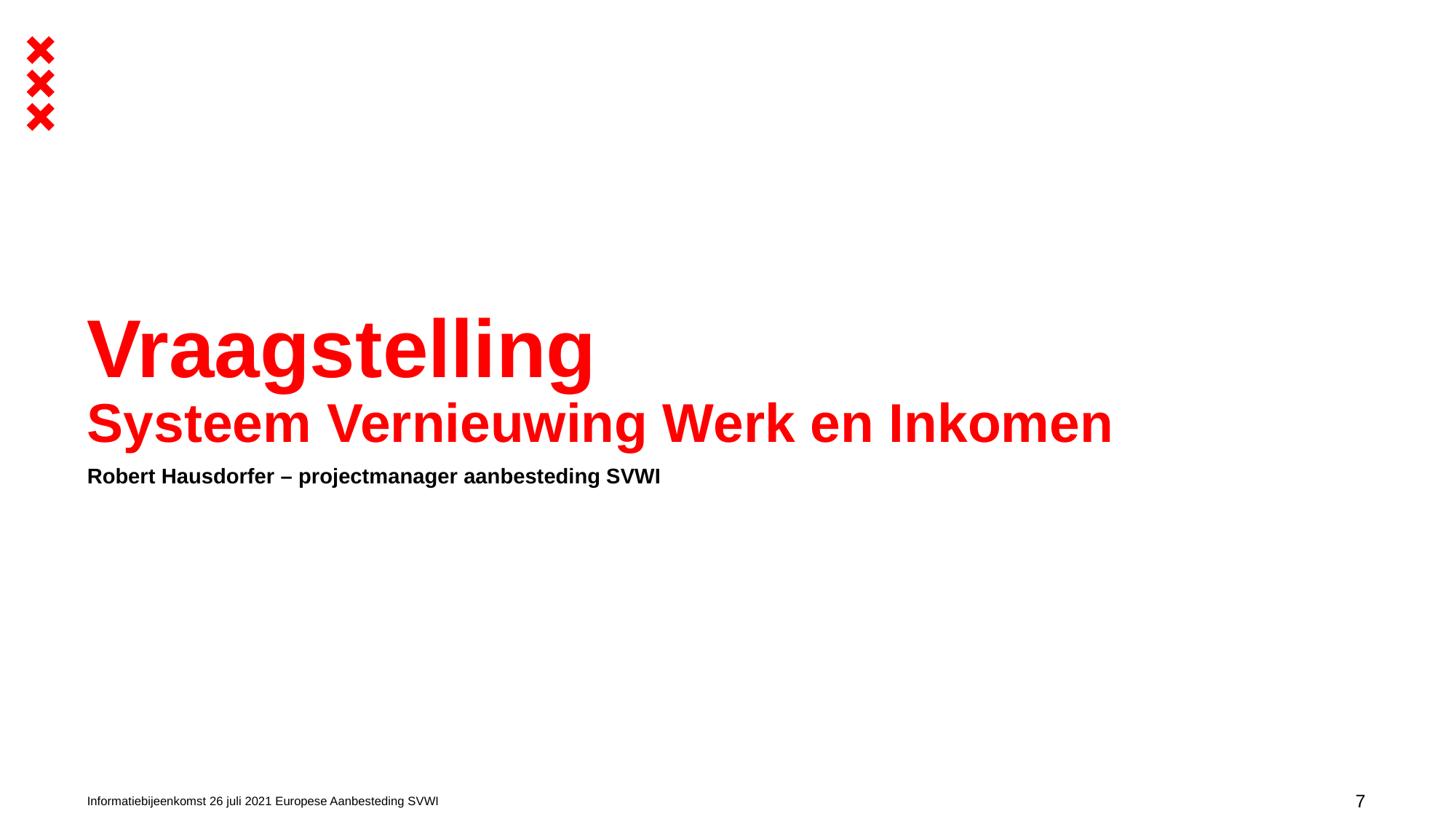

Vraagstelling
Systeem Vernieuwing Werk en Inkomen
Robert Hausdorfer – projectmanager aanbesteding SVWI

Informatiebijeenkomst 26 juli 2021 Europese Aanbesteding SVWI
7